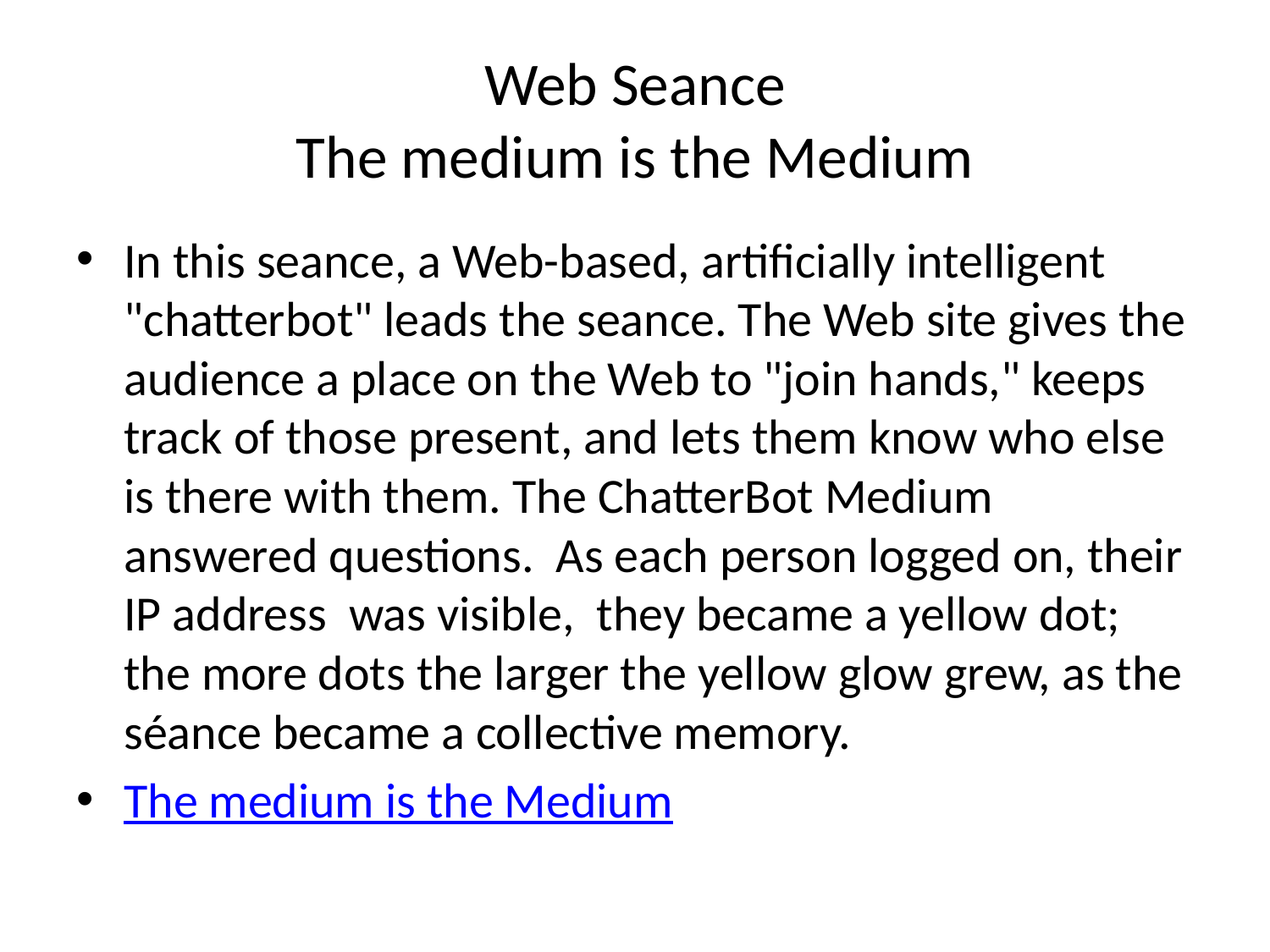

# Web Seance The medium is the Medium
In this seance, a Web-based, artificially intelligent "chatterbot" leads the seance. The Web site gives the audience a place on the Web to "join hands," keeps track of those present, and lets them know who else is there with them. The ChatterBot Medium answered questions.  As each person logged on, their IP address  was visible,  they became a yellow dot;  the more dots the larger the yellow glow grew, as the séance became a collective memory.
The medium is the Medium